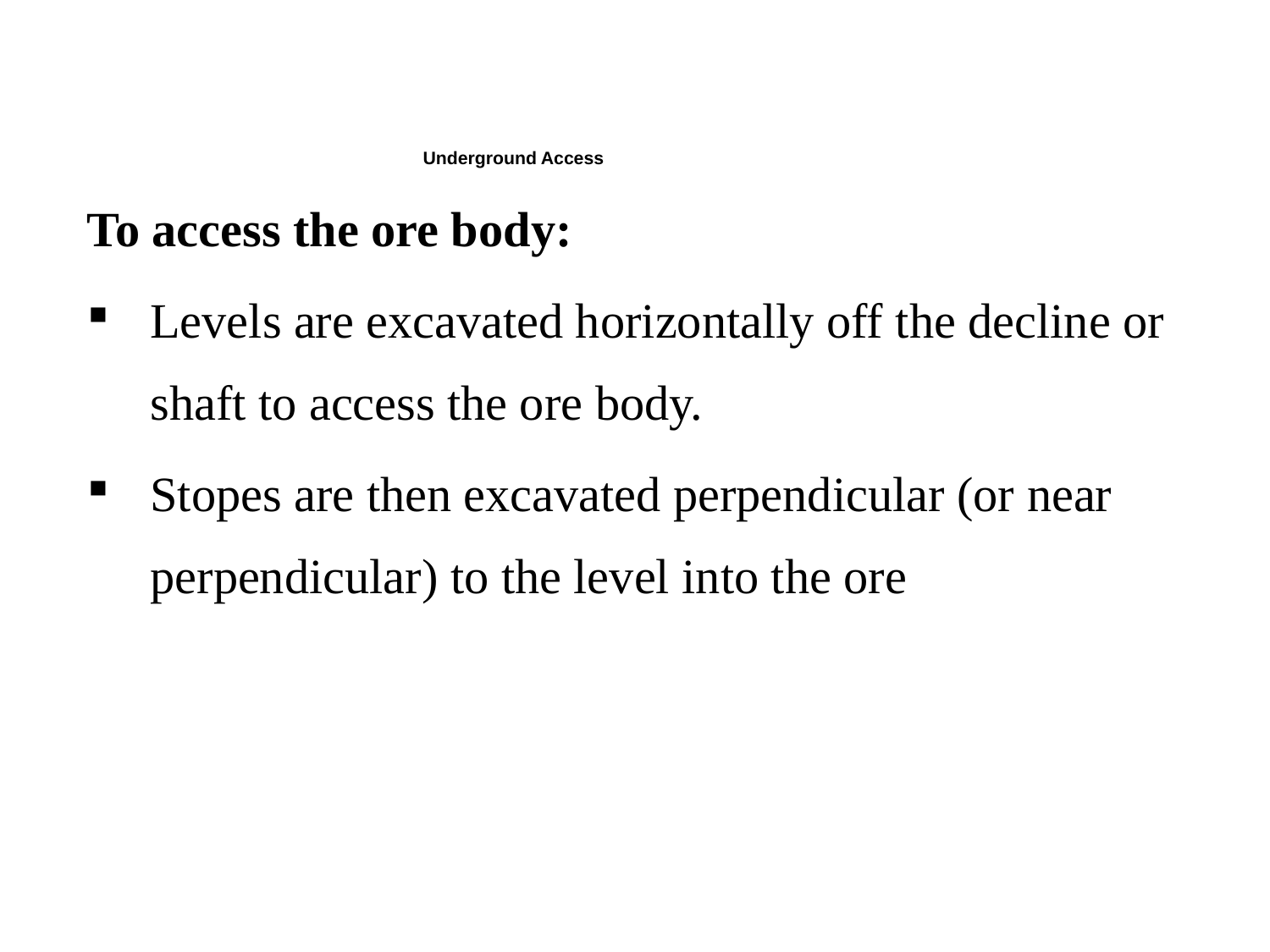

# Underground Access
To access the ore body:
Levels are excavated horizontally off the decline or shaft to access the ore body.
Stopes are then excavated perpendicular (or near perpendicular) to the level into the ore